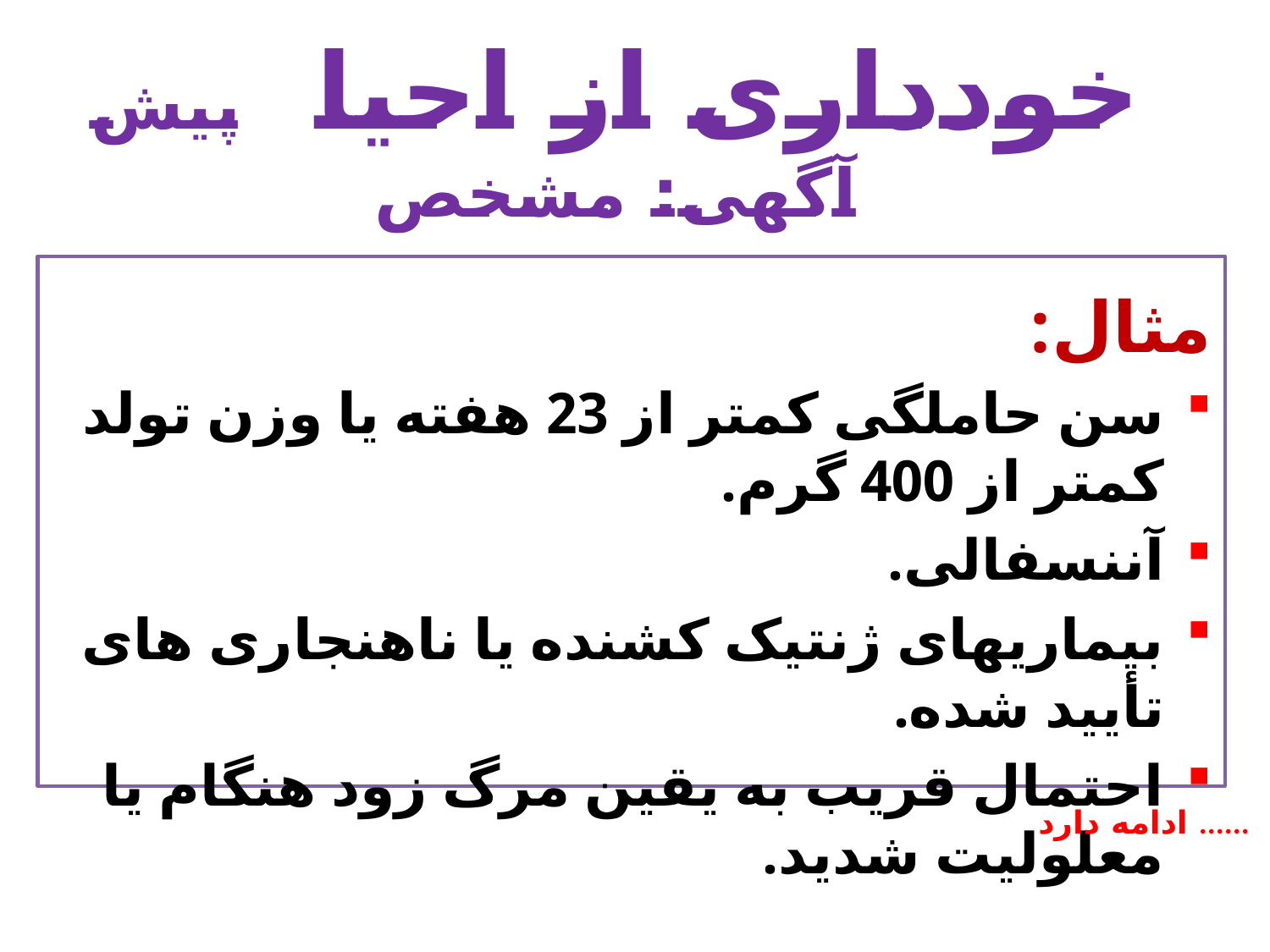

# خودداری از احیا  پیش آگهی: مشخص
مثال:
سن حاملگی کمتر از 23 هفته یا وزن تولد کمتر از 400 گرم.
آننسفالی.
بیماریهای ژنتیک کشنده یا ناهنجاری های تأیید شده.
احتمال قریب به یقین مرگ زود هنگام یا معلولیت شدید.

ادامه دارد ......